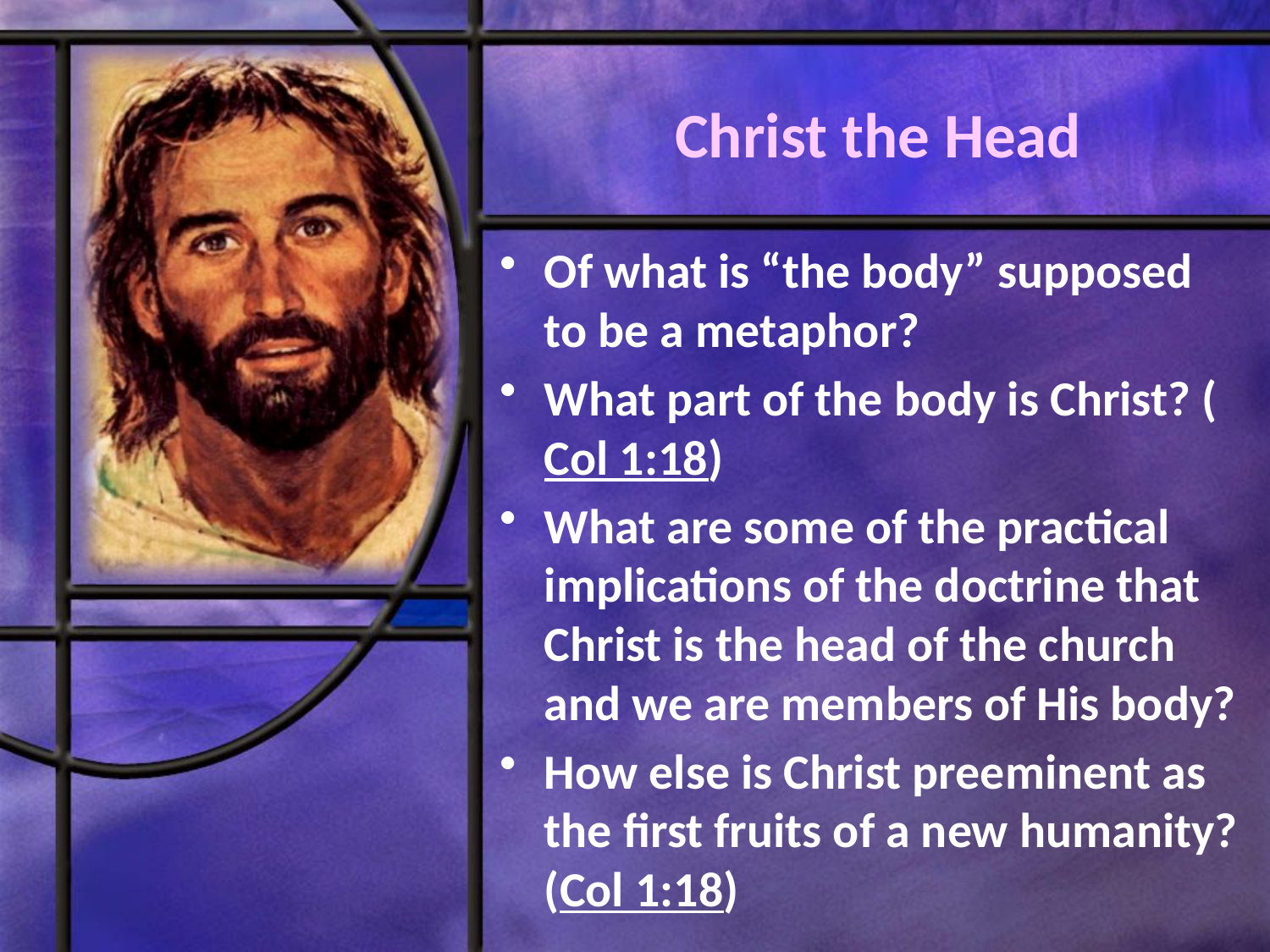

# Christ the Head
Of what is “the body” supposed to be a metaphor?
What part of the body is Christ? (Col 1:18)
What are some of the practical implications of the doctrine that Christ is the head of the church and we are members of His body?
How else is Christ preeminent as the first fruits of a new humanity? (Col 1:18)